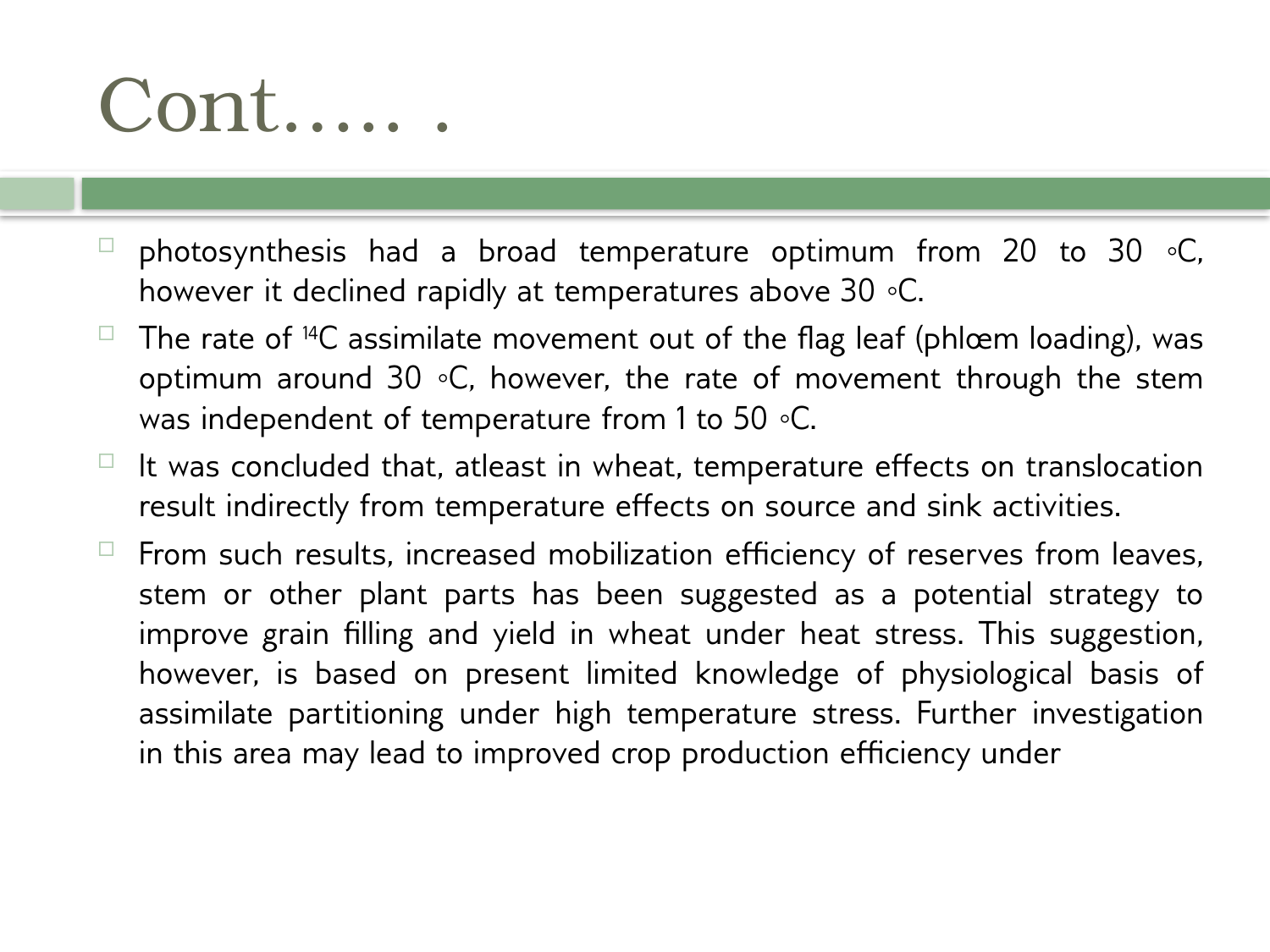

# Cont….. .
photosynthesis had a broad temperature optimum from 20 to 30 ◦C, however it declined rapidly at temperatures above 30 ◦C.
The rate of 14C assimilate movement out of the flag leaf (phloem loading), was optimum around 30 ◦C, however, the rate of movement through the stem was independent of temperature from 1 to 50 ◦C.
It was concluded that, atleast in wheat, temperature effects on translocation result indirectly from temperature effects on source and sink activities.
From such results, increased mobilization efficiency of reserves from leaves, stem or other plant parts has been suggested as a potential strategy to improve grain filling and yield in wheat under heat stress. This suggestion, however, is based on present limited knowledge of physiological basis of assimilate partitioning under high temperature stress. Further investigation in this area may lead to improved crop production efficiency under